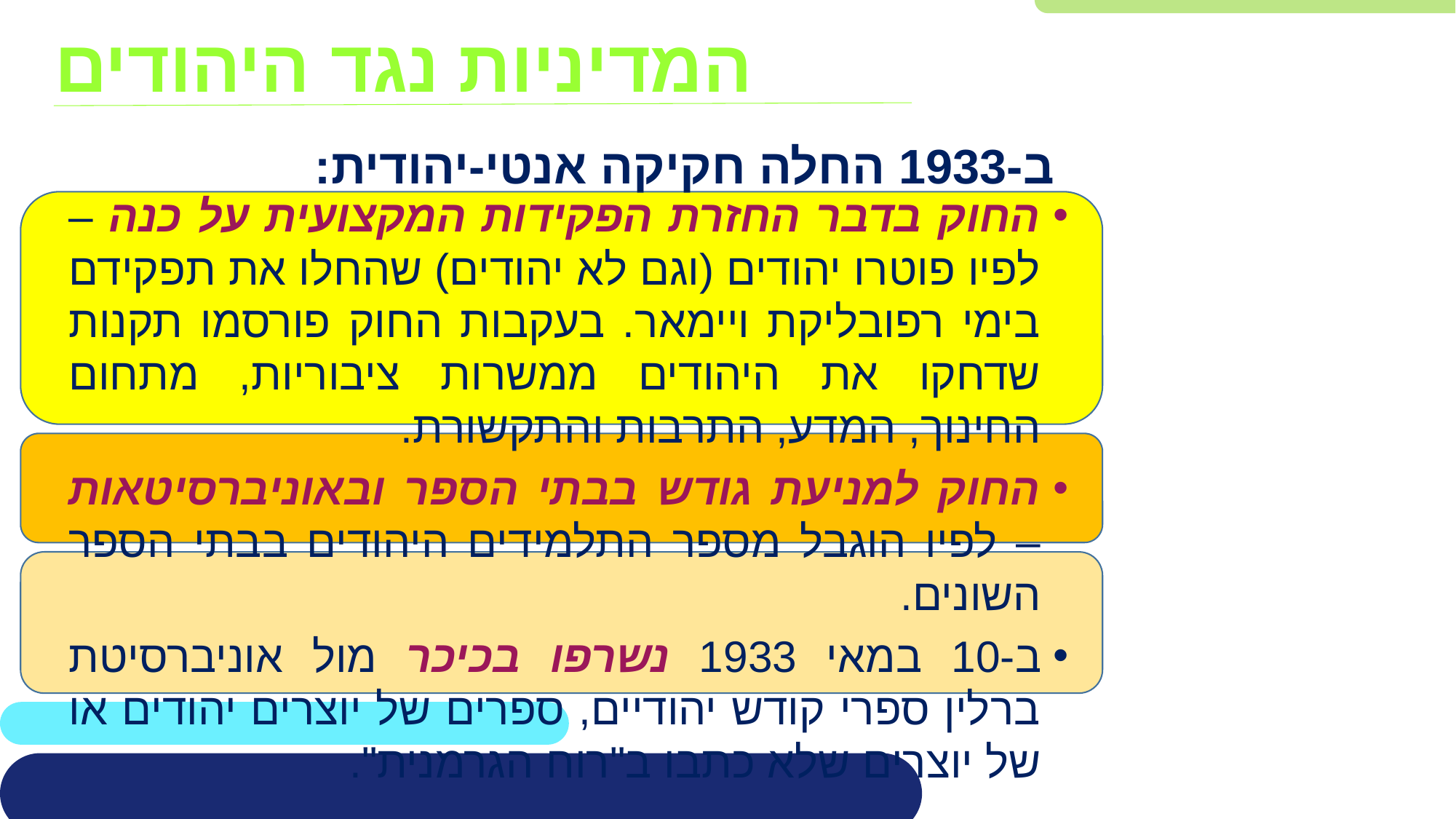

# המדיניות נגד היהודים
ב-1933 החלה חקיקה אנטי-יהודית:
החוק בדבר החזרת הפקידות המקצועית על כנה – לפיו פוטרו יהודים (וגם לא יהודים) שהחלו את תפקידם בימי רפובליקת ויימאר. בעקבות החוק פורסמו תקנות שדחקו את היהודים ממשרות ציבוריות, מתחום החינוך, המדע, התרבות והתקשורת.
החוק למניעת גודש בבתי הספר ובאוניברסיטאות – לפיו הוגבל מספר התלמידים היהודים בבתי הספר השונים.
ב-10 במאי 1933 נשרפו בכיכר מול אוניברסיטת ברלין ספרי קודש יהודיים, ספרים של יוצרים יהודים או של יוצרים שלא כתבו ב"רוח הגרמנית".